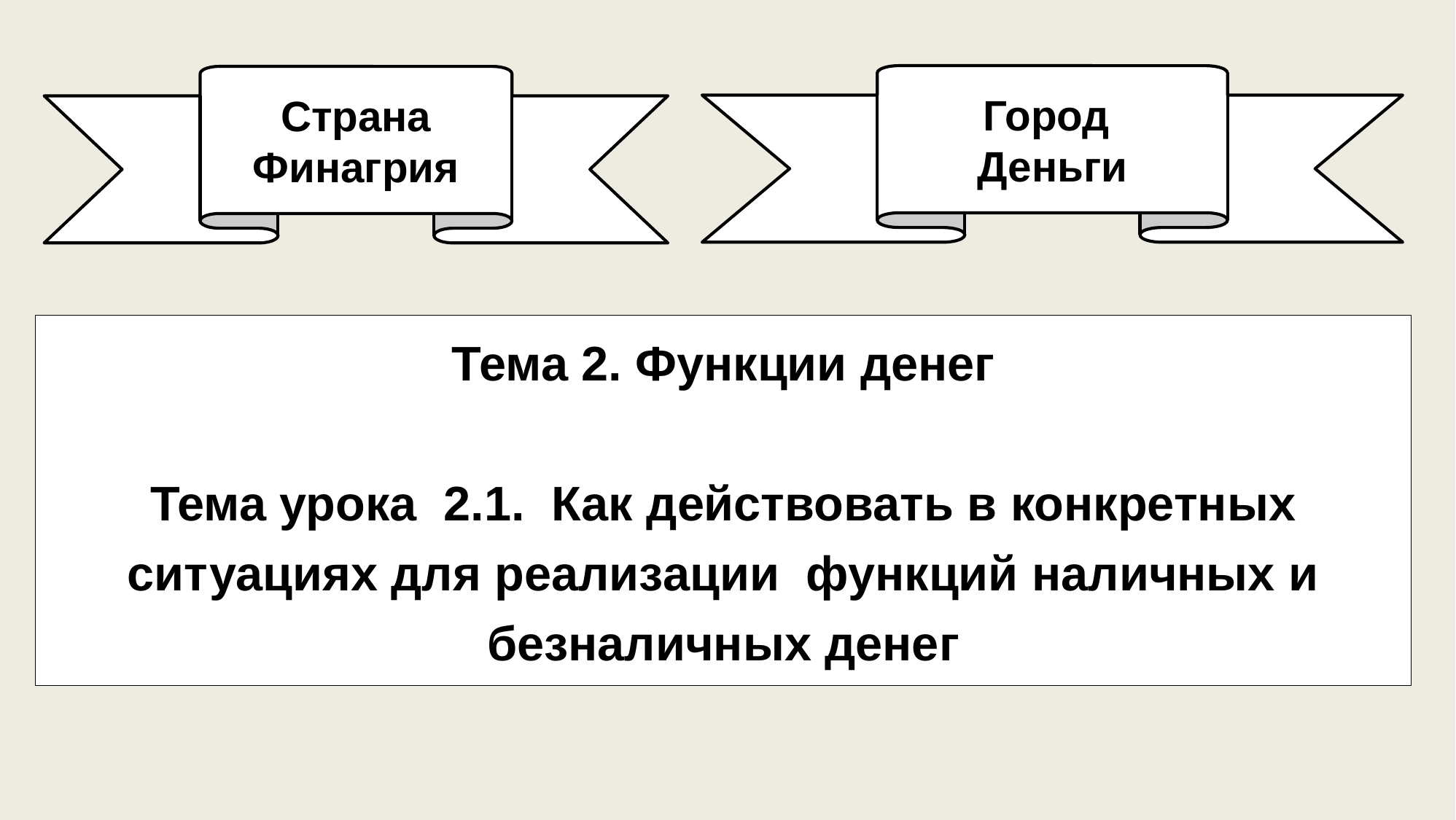

Город
Деньги
Страна Финагрия
Тема 2. Функции денег

Тема урока  2.1.  Как действовать в конкретных ситуациях для реализации  функций наличных и безналичных денег